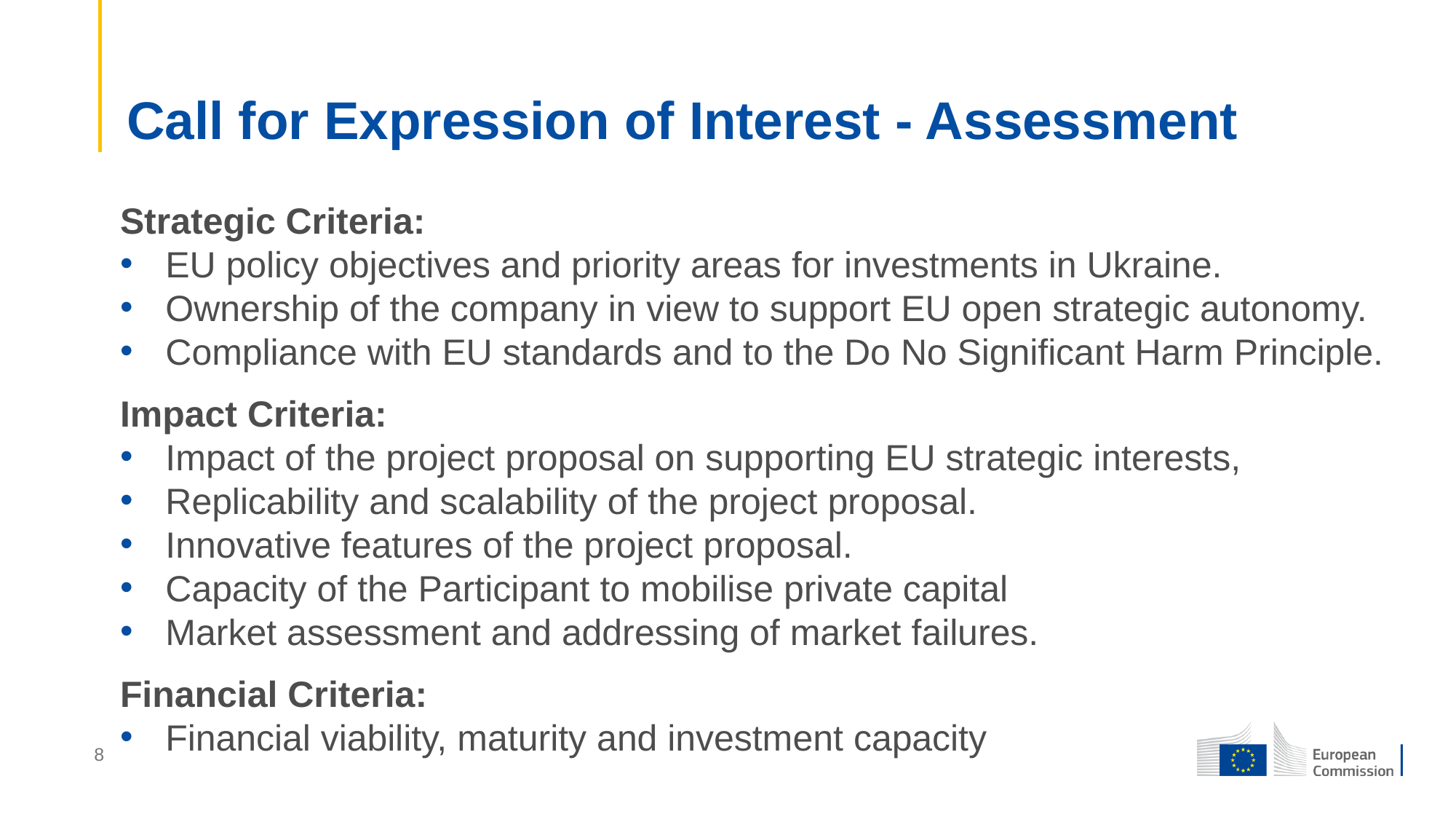

# Call for Expression of Interest - Assessment
Strategic Criteria:
EU policy objectives and priority areas for investments in Ukraine.
Ownership of the company in view to support EU open strategic autonomy.
Compliance with EU standards and to the Do No Significant Harm Principle.
Impact Criteria:
Impact of the project proposal on supporting EU strategic interests,
Replicability and scalability of the project proposal.
Innovative features of the project proposal.
Capacity of the Participant to mobilise private capital
Market assessment and addressing of market failures.
Financial Criteria:
Financial viability, maturity and investment capacity

8